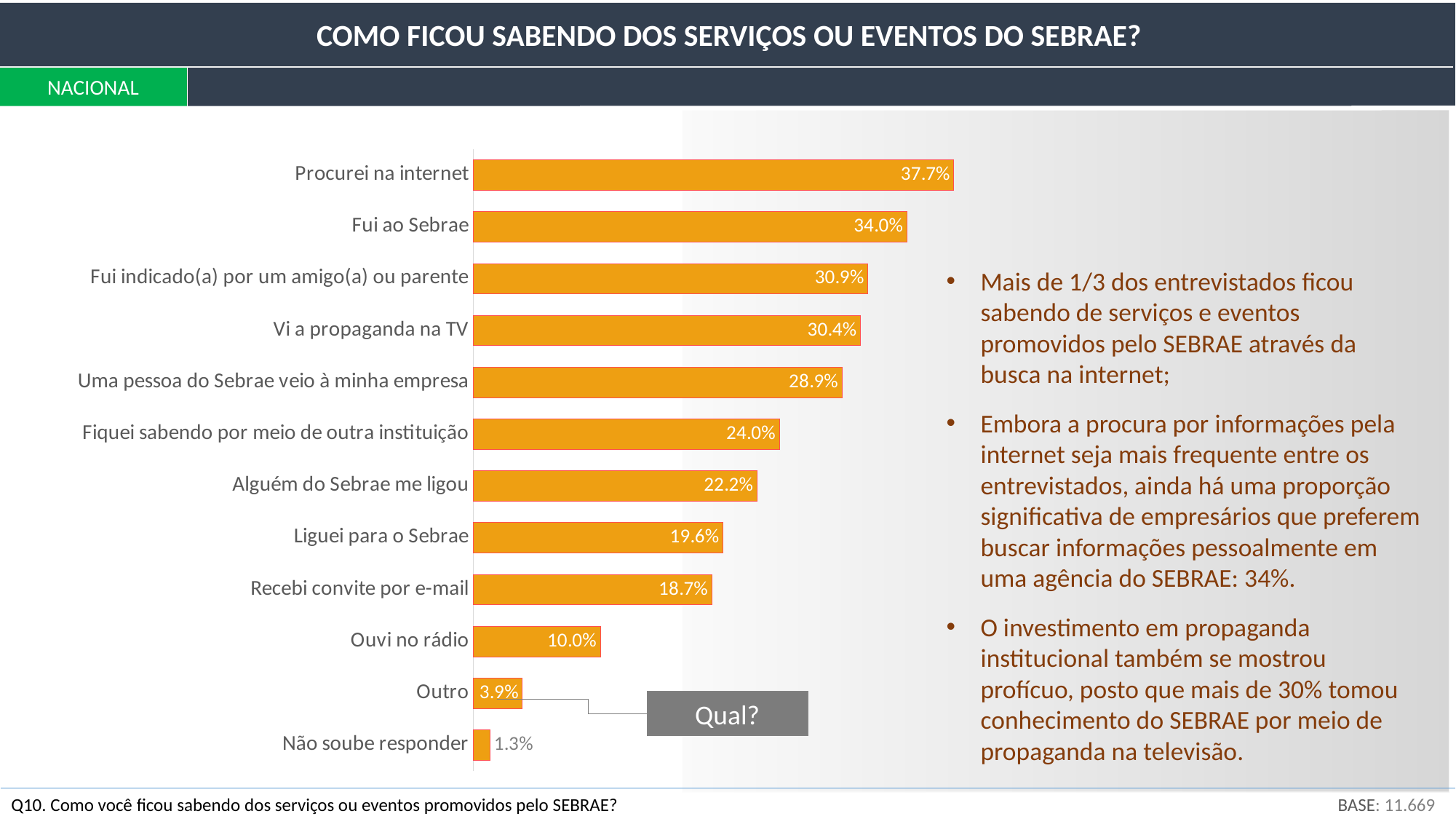

COMO FICOU SABENDO DOS SERVIÇOS OU EVENTOS DO SEBRAE?
NACIONAL

### Chart

| Category | Série 1 |
|---|---|
| Procurei na internet | 37.67391204169688 |
| Fui ao Sebrae | 33.99902287309528 |
| Fui indicado(a) por um amigo(a) ou parente | 30.9403364435867 |
| Vi a propaganda na TV | 30.36077405850717 |
| Uma pessoa do Sebrae veio à minha empresa | 28.906703666781002 |
| Fiquei sabendo por meio de outra instituição | 24.009224821658034 |
| Alguém do Sebrae me ligou | 22.24392646425382 |
| Liguei para o Sebrae | 19.589749441460626 |
| Recebi convite por e-mail | 18.707729307146696 |
| Ouvi no rádio | 9.980903380720692 |
| Outro | 3.8584736143944682 |
| Não soube responder | 1.3005547756656162 |
Mais de 1/3 dos entrevistados ficou sabendo de serviços e eventos promovidos pelo SEBRAE através da busca na internet;

Embora a procura por informações pela internet seja mais frequente entre os entrevistados, ainda há uma proporção significativa de empresários que preferem buscar informações pessoalmente em uma agência do SEBRAE: 34%.

O investimento em propaganda institucional também se mostrou profícuo, posto que mais de 30% tomou conhecimento do SEBRAE por meio de propaganda na televisão.
Qual?
BASE: 11.669
Q10. Como você ficou sabendo dos serviços ou eventos promovidos pelo SEBRAE?